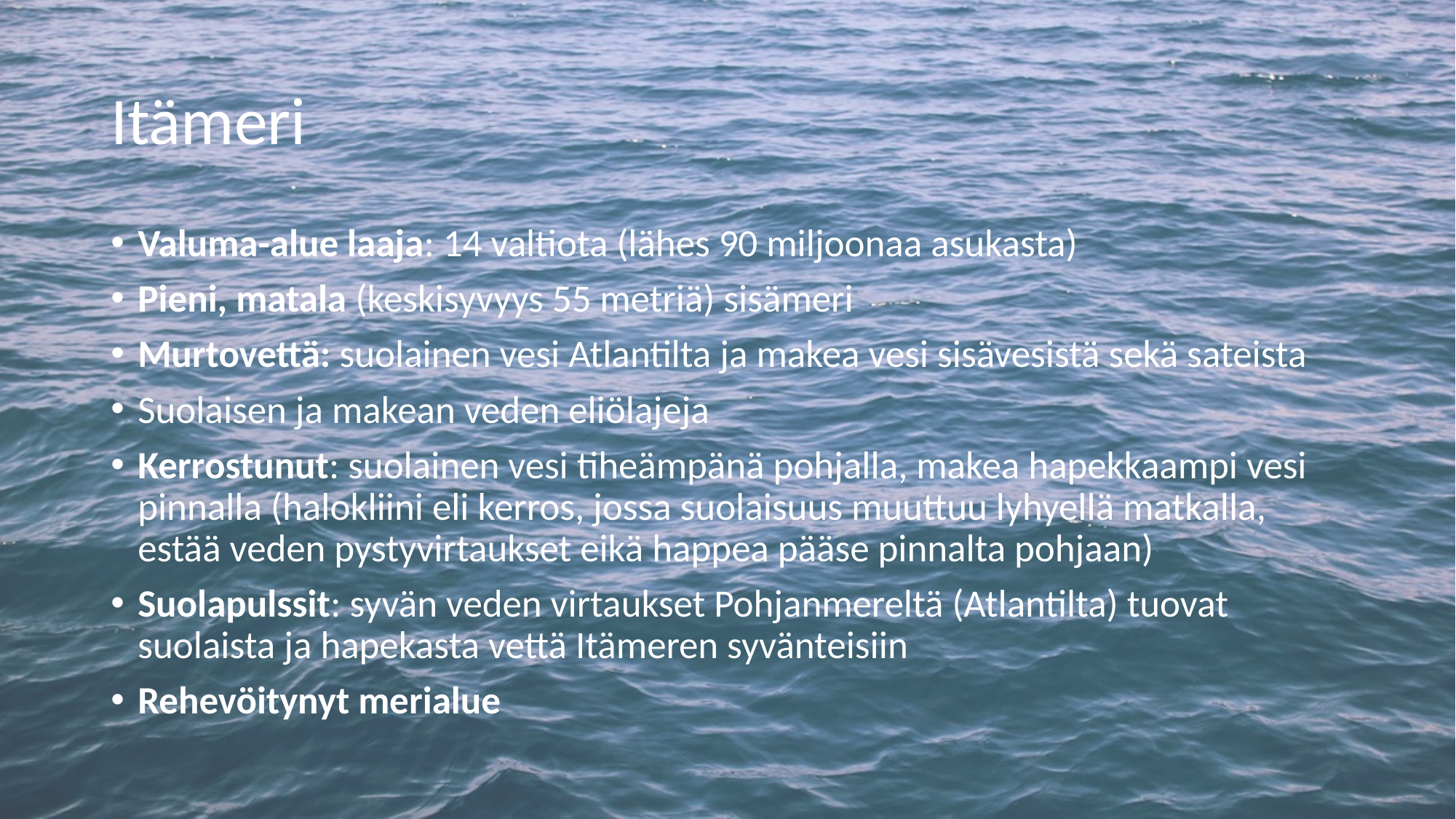

# Itämeri
Valuma-alue laaja: 14 valtiota (lähes 90 miljoonaa asukasta)
Pieni, matala (keskisyvyys 55 metriä) sisämeri
Murtovettä: suolainen vesi Atlantilta ja makea vesi sisävesistä sekä sateista
Suolaisen ja makean veden eliölajeja
Kerrostunut: suolainen vesi tiheämpänä pohjalla, makea hapekkaampi vesi pinnalla (halokliini eli kerros, jossa suolaisuus muuttuu lyhyellä matkalla, estää veden pystyvirtaukset eikä happea pääse pinnalta pohjaan)
Suolapulssit: syvän veden virtaukset Pohjanmereltä (Atlantilta) tuovat suolaista ja hapekasta vettä Itämeren syvänteisiin
Rehevöitynyt merialue